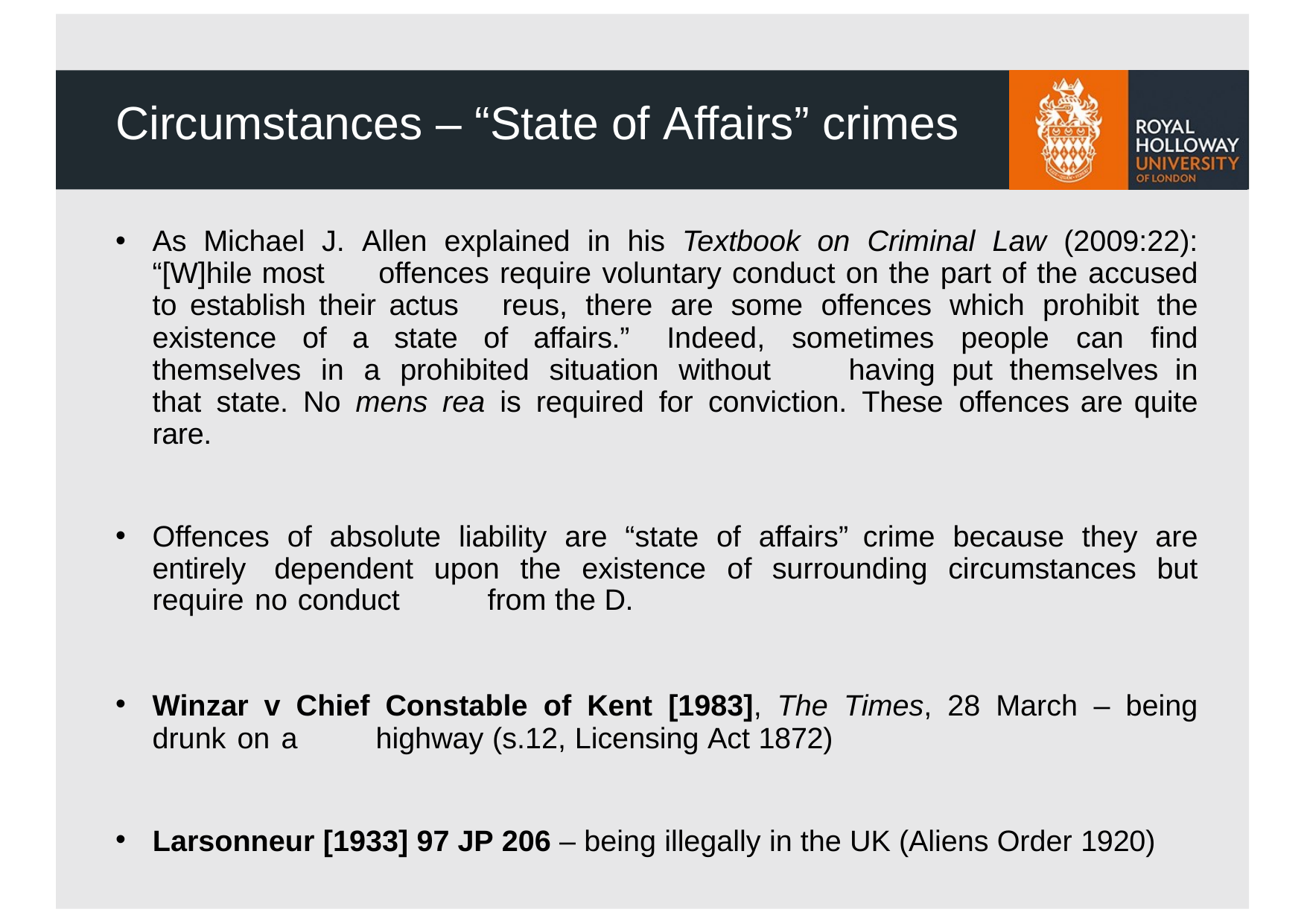

# Circumstances – “State of Affairs” crimes
As Michael J. Allen explained in his Textbook on Criminal Law (2009:22): “[W]hile most 	offences require voluntary conduct on the part of the accused to establish their actus 	reus, there are some offences which prohibit the existence of a state of affairs.” 	Indeed, sometimes people can find themselves in a prohibited situation without 	having put themselves in that state. No mens rea is required for conviction. These 	offences are quite rare.

Offences of absolute liability are “state of affairs” crime because they are entirely 	dependent upon the existence of surrounding circumstances but require no conduct 	from the D.

Winzar v Chief Constable of Kent [1983], The Times, 28 March – being drunk on a 	highway (s.12, Licensing Act 1872)

Larsonneur [1933] 97 JP 206 – being illegally in the UK (Aliens Order 1920)